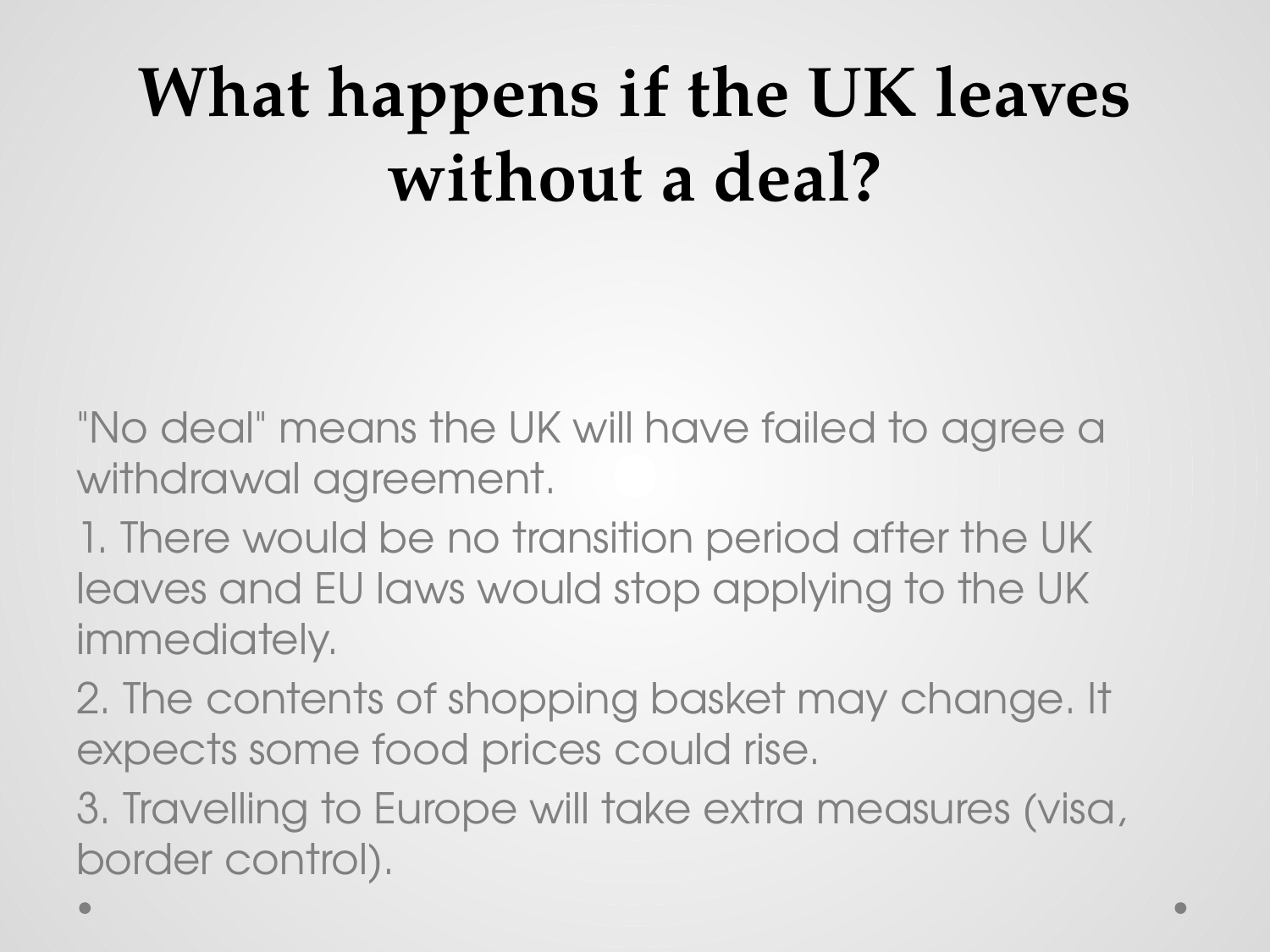

# What happens if the UK leaves without a deal?

"No deal" means the UK will have failed to agree a withdrawal agreement.
1. There would be no transition period after the UK leaves and EU laws would stop applying to the UK immediately.
2. The contents of shopping basket may change. It expects some food prices could rise.
3. Travelling to Europe will take extra measures (visa, border control).